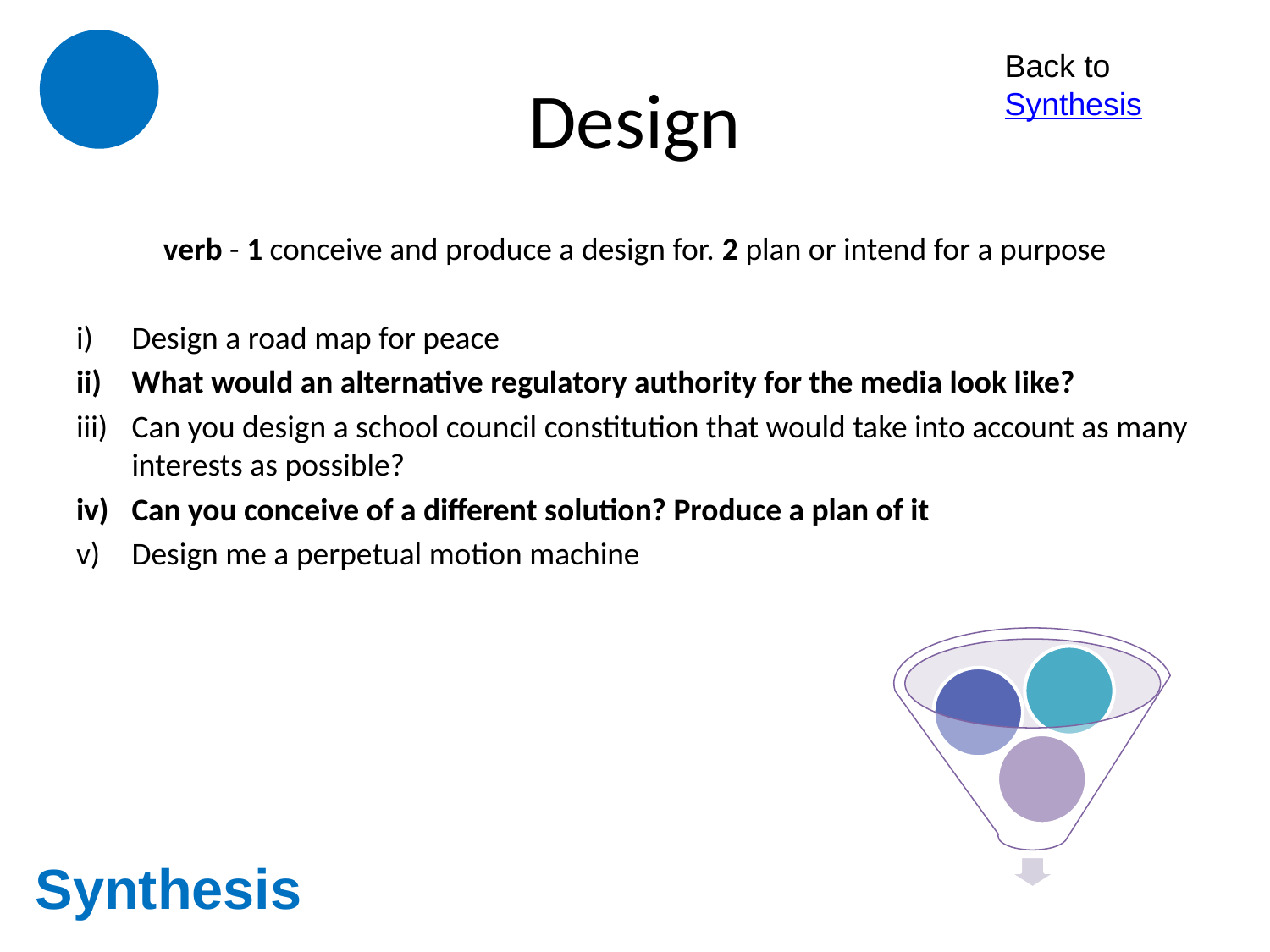

# Design
Back to Synthesis
verb - 1 conceive and produce a design for. 2 plan or intend for a purpose

Design a road map for peace
What would an alternative regulatory authority for the media look like?
Can you design a school council constitution that would take into account as many interests as possible?
Can you conceive of a different solution? Produce a plan of it
Design me a perpetual motion machine

Synthesis